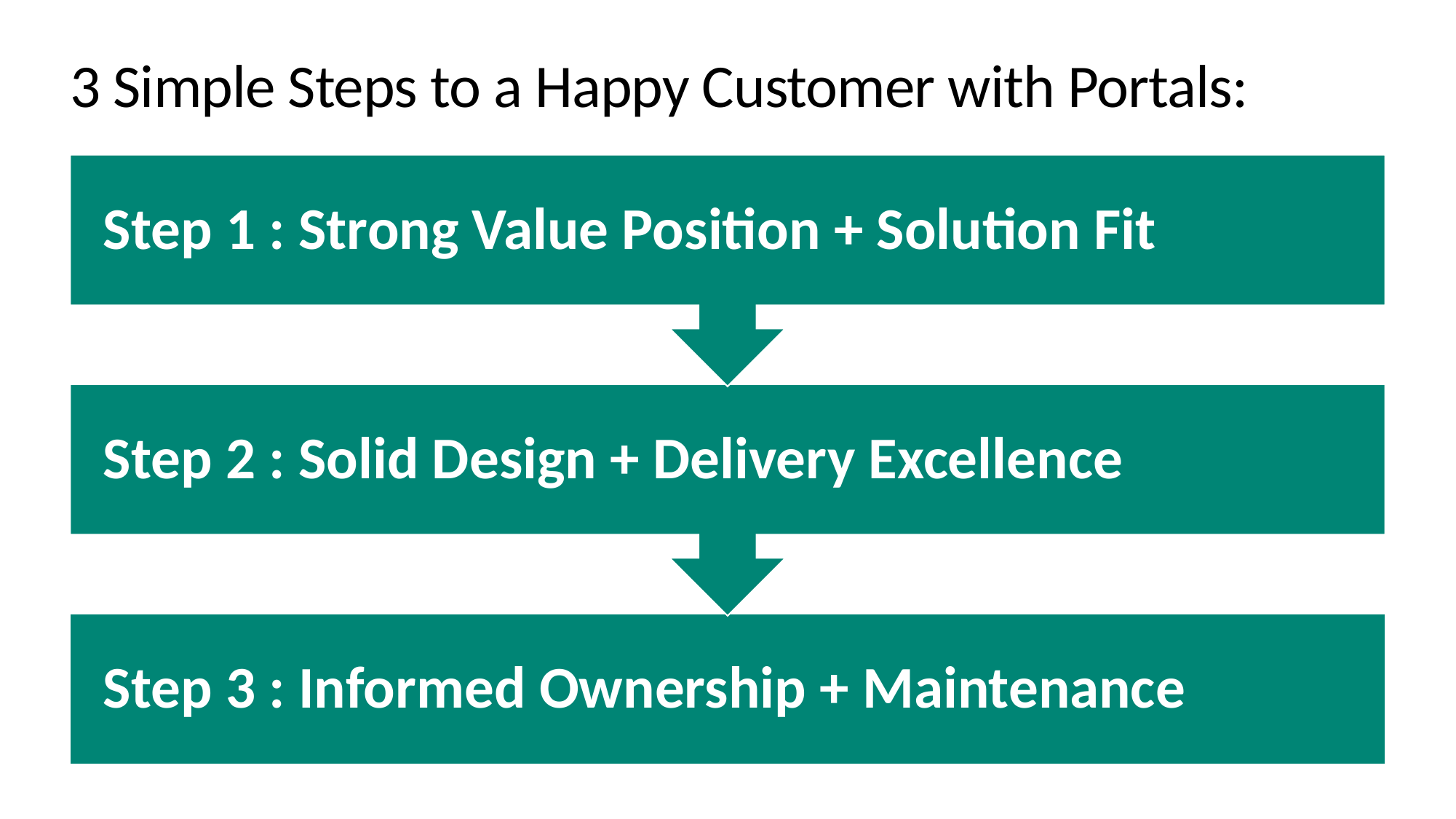

# 3 Simple Steps to a Happy Customer with Portals:
Step 1 : Strong Value Position + Solution Fit

Step 2 : Solid Design + Delivery Excellence
Step 3 : Informed Ownership + Maintenance